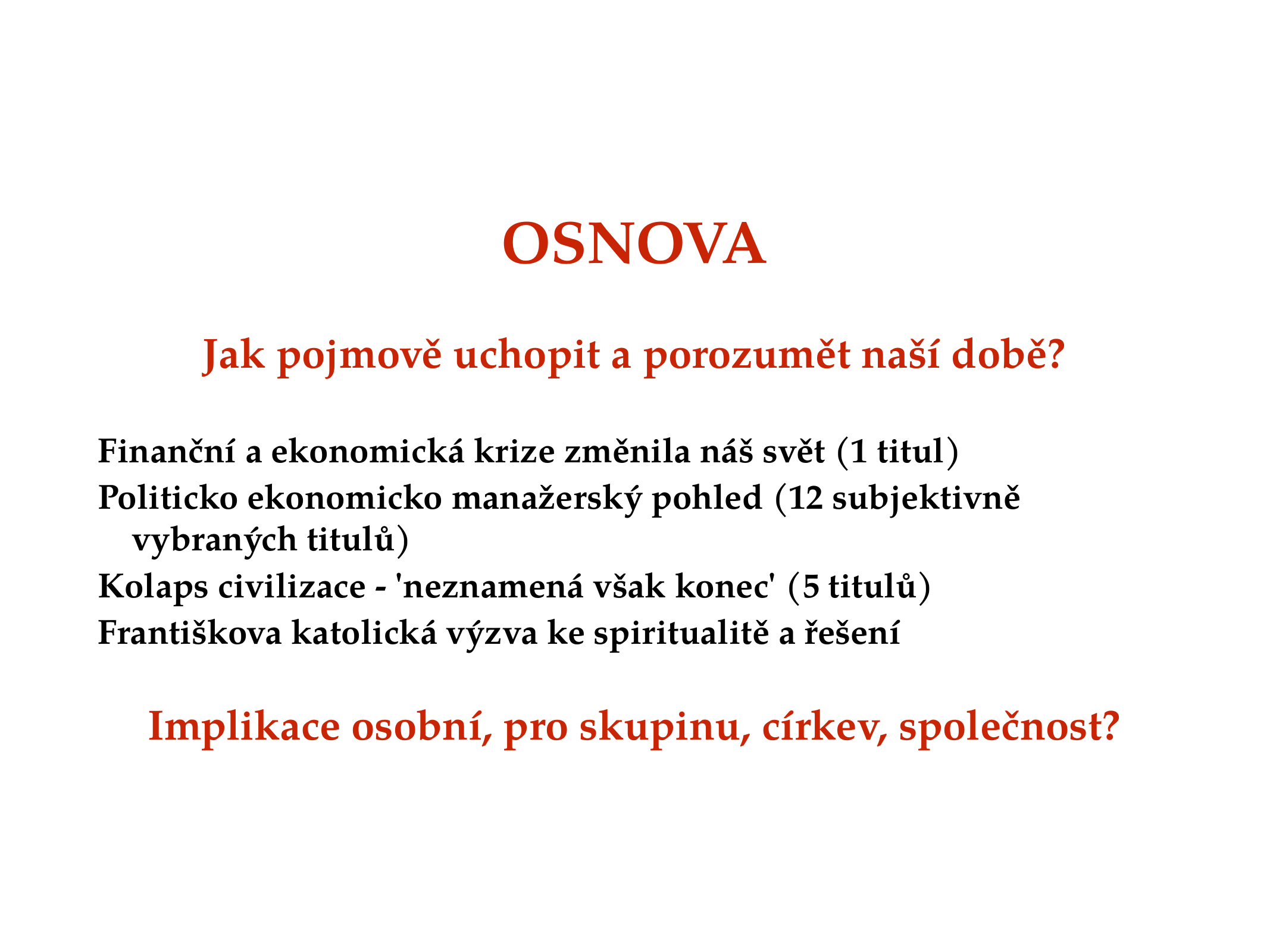

# OSNOVA

Jak pojmově uchopit a porozumět naší době?

Finanční a ekonomická krize změnila náš svět (1 titul)
Politicko ekonomicko manažerský pohled (12 subjektivně vybraných titulů)
Kolaps civilizace - 'neznamená však konec' (5 titulů)
Františkova katolická výzva ke spiritualitě a řešení

Implikace osobní, pro skupinu, církev, společnost?